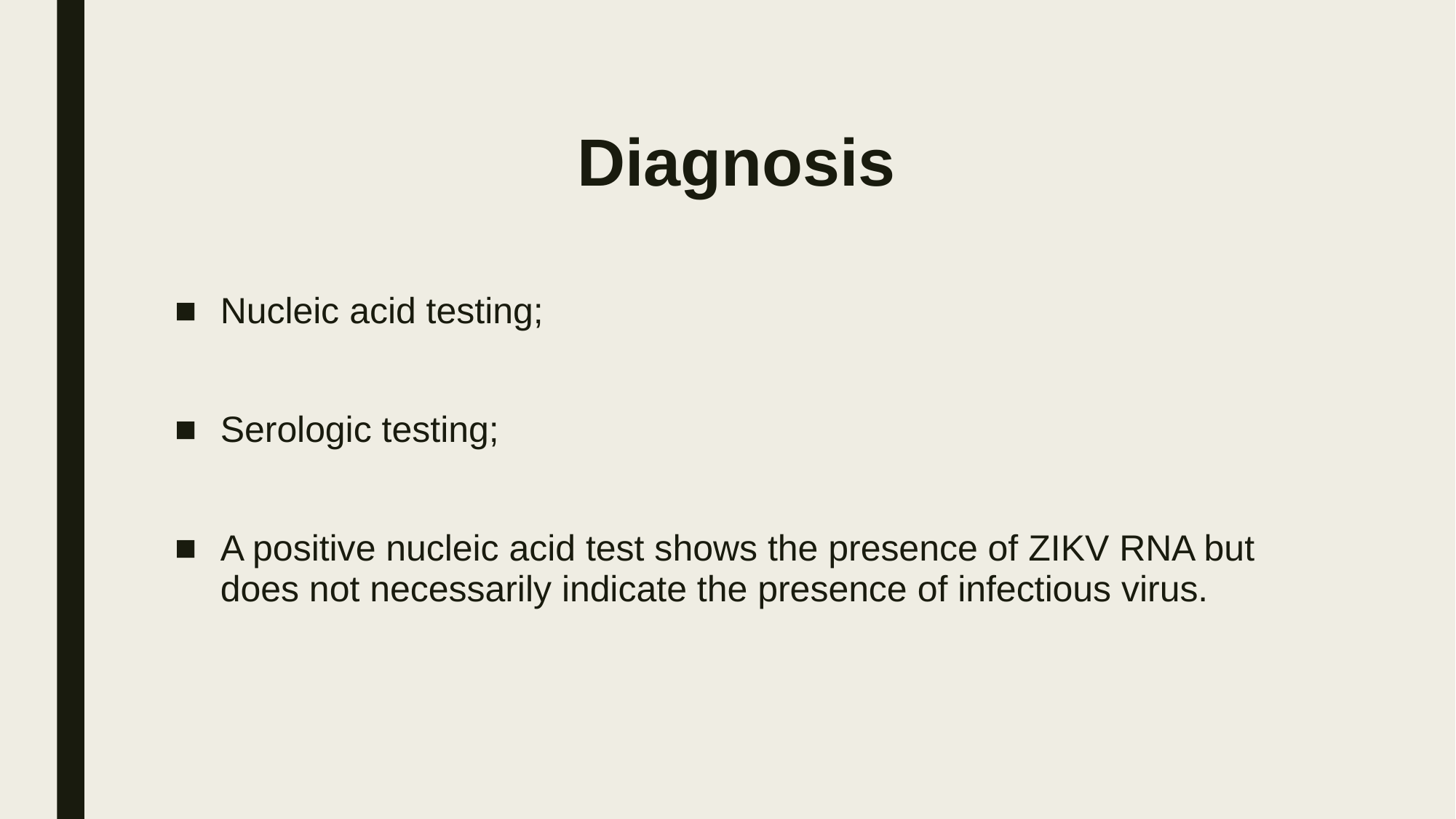

# Diagnosis
Nucleic acid testing;

Serologic testing;

A positive nucleic acid test shows the presence of ZIKV RNA but does not necessarily indicate the presence of infectious virus.